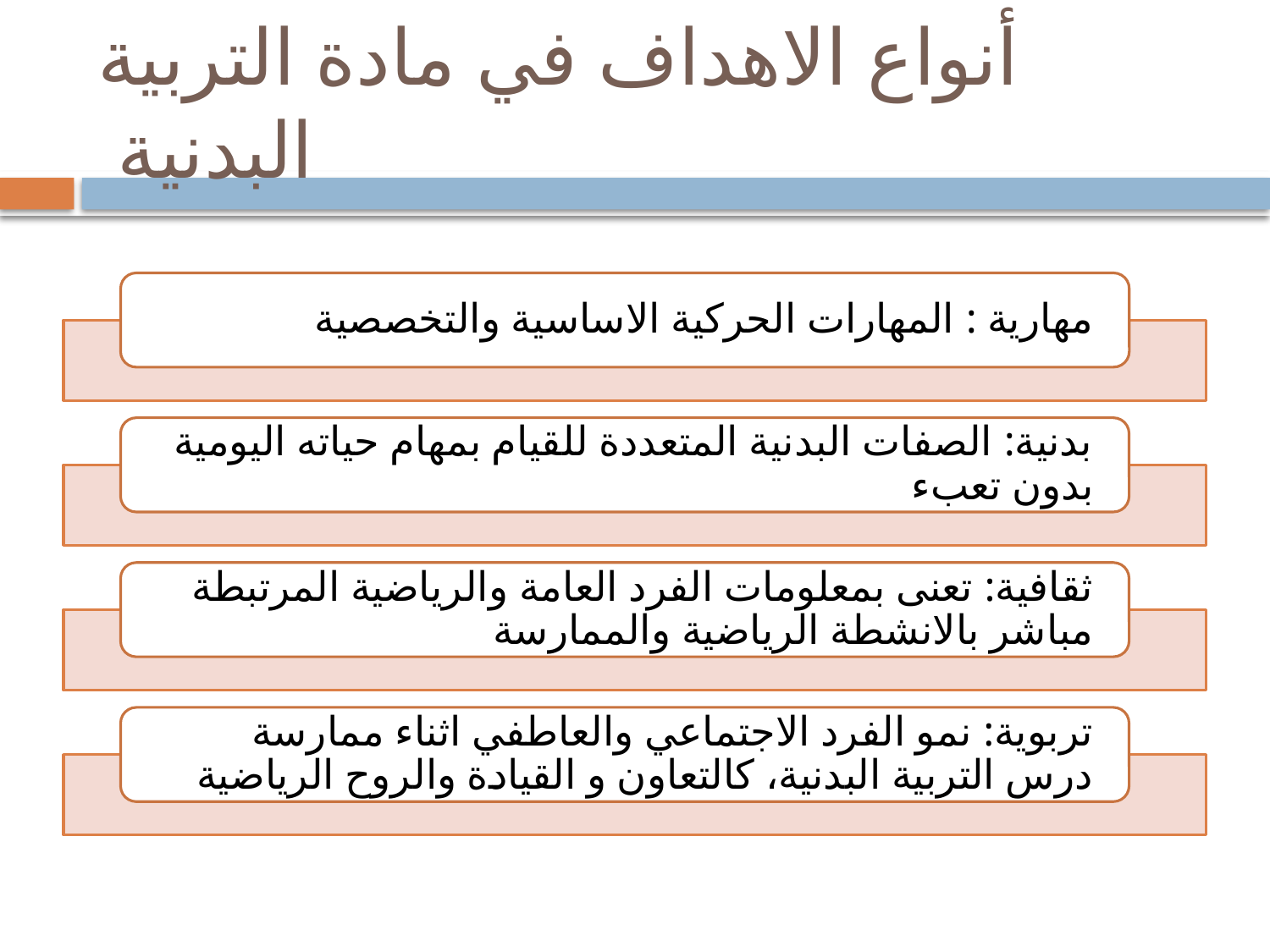

# أنواع الاهداف في مادة التربية البدنية
مهارية : المهارات الحركية الاساسية والتخصصية
بدنية: الصفات البدنية المتعددة للقيام بمهام حياته اليومية بدون تعبء
ثقافية: تعنى بمعلومات الفرد العامة والرياضية المرتبطة مباشر بالانشطة الرياضية والممارسة
تربوية: نمو الفرد الاجتماعي والعاطفي اثناء ممارسة درس التربية البدنية، كالتعاون و القيادة والروح الرياضية